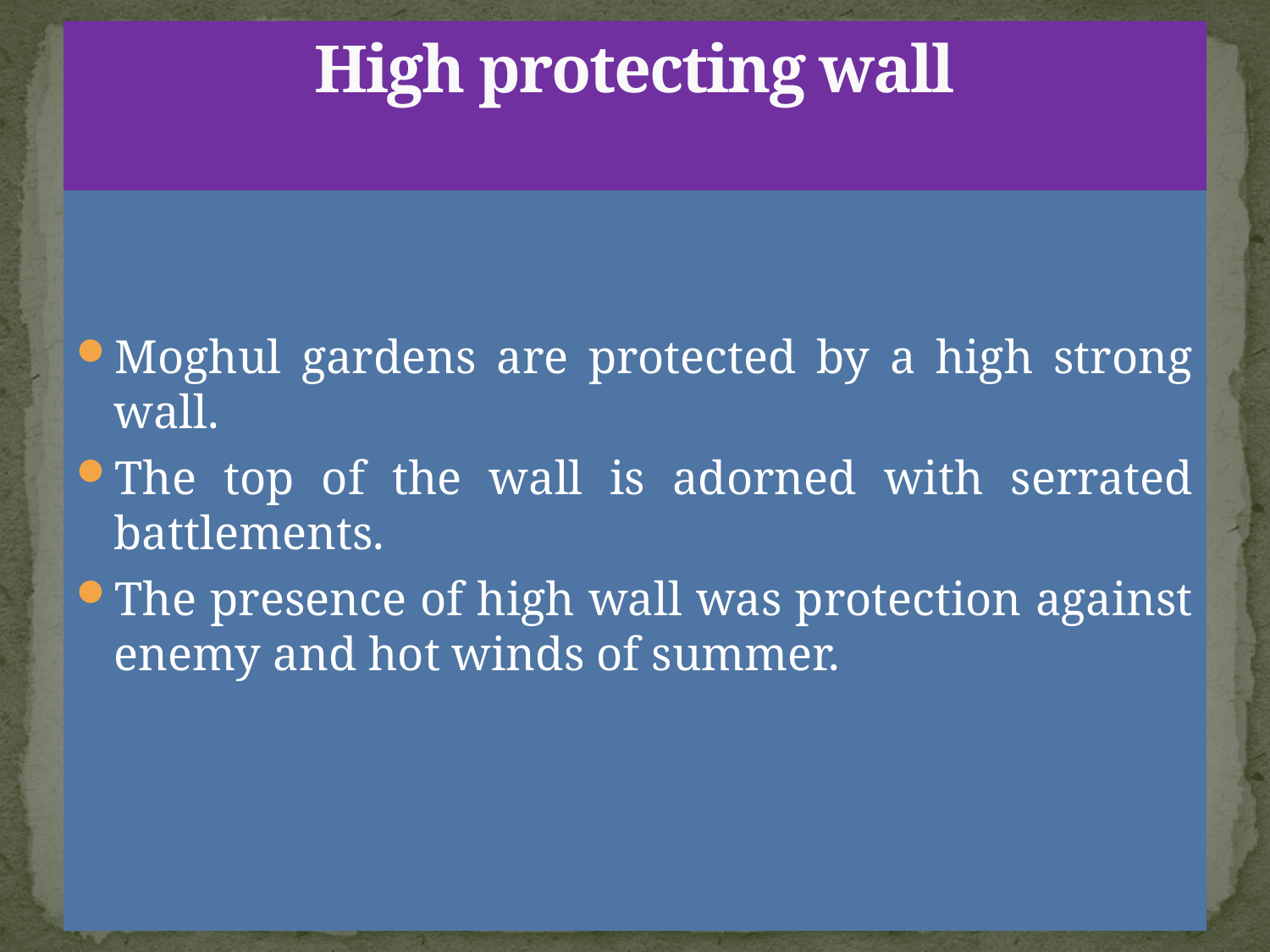

# High protecting wall

Moghul gardens are protected by a high strong wall.
The top of the wall is adorned with serrated battlements.
The presence of high wall was protection against enemy and hot winds of summer.